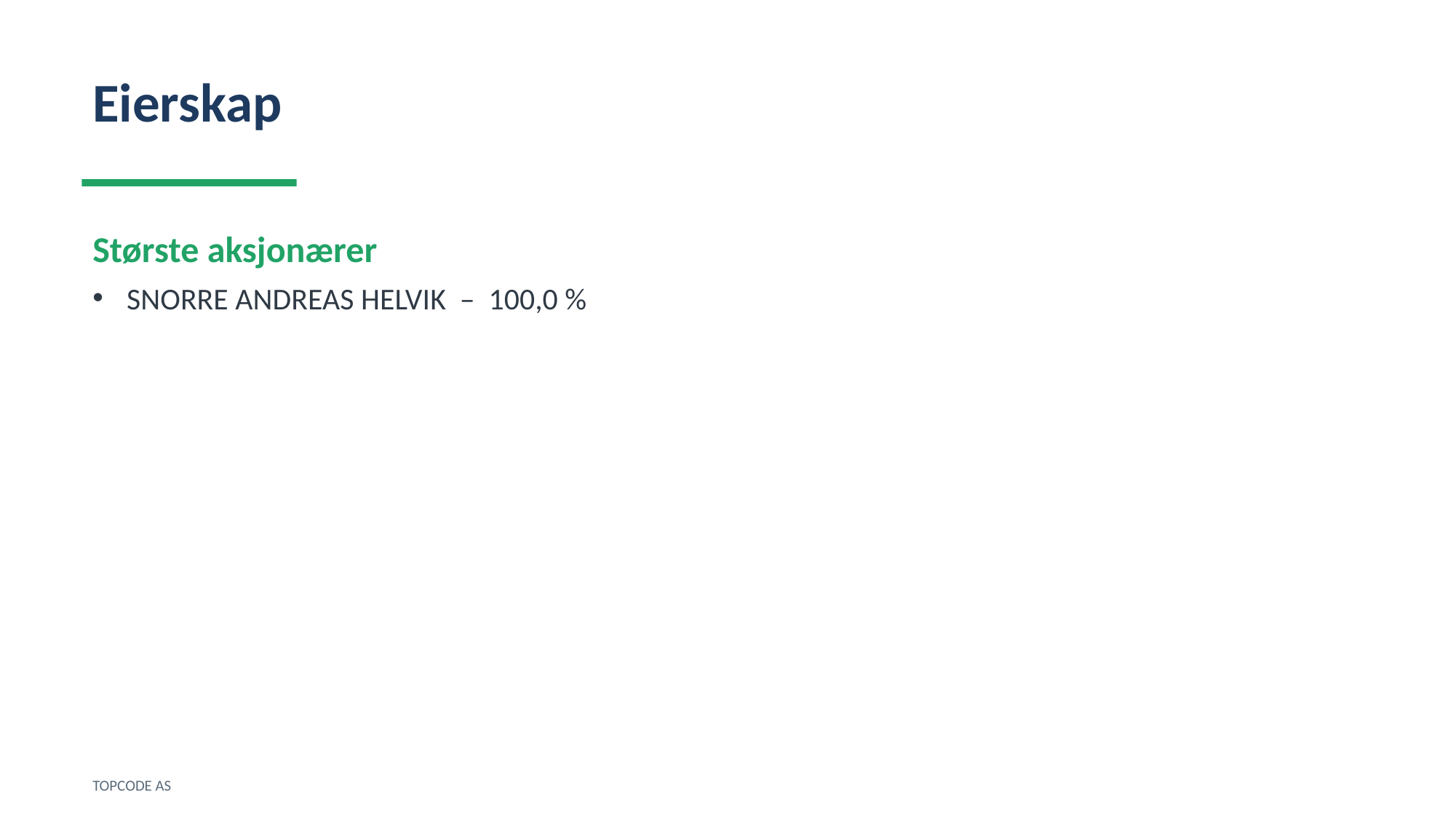

Eierskap

Største aksjonærer
SNORRE ANDREAS HELVIK  –  100,0 %
TOPCODE AS